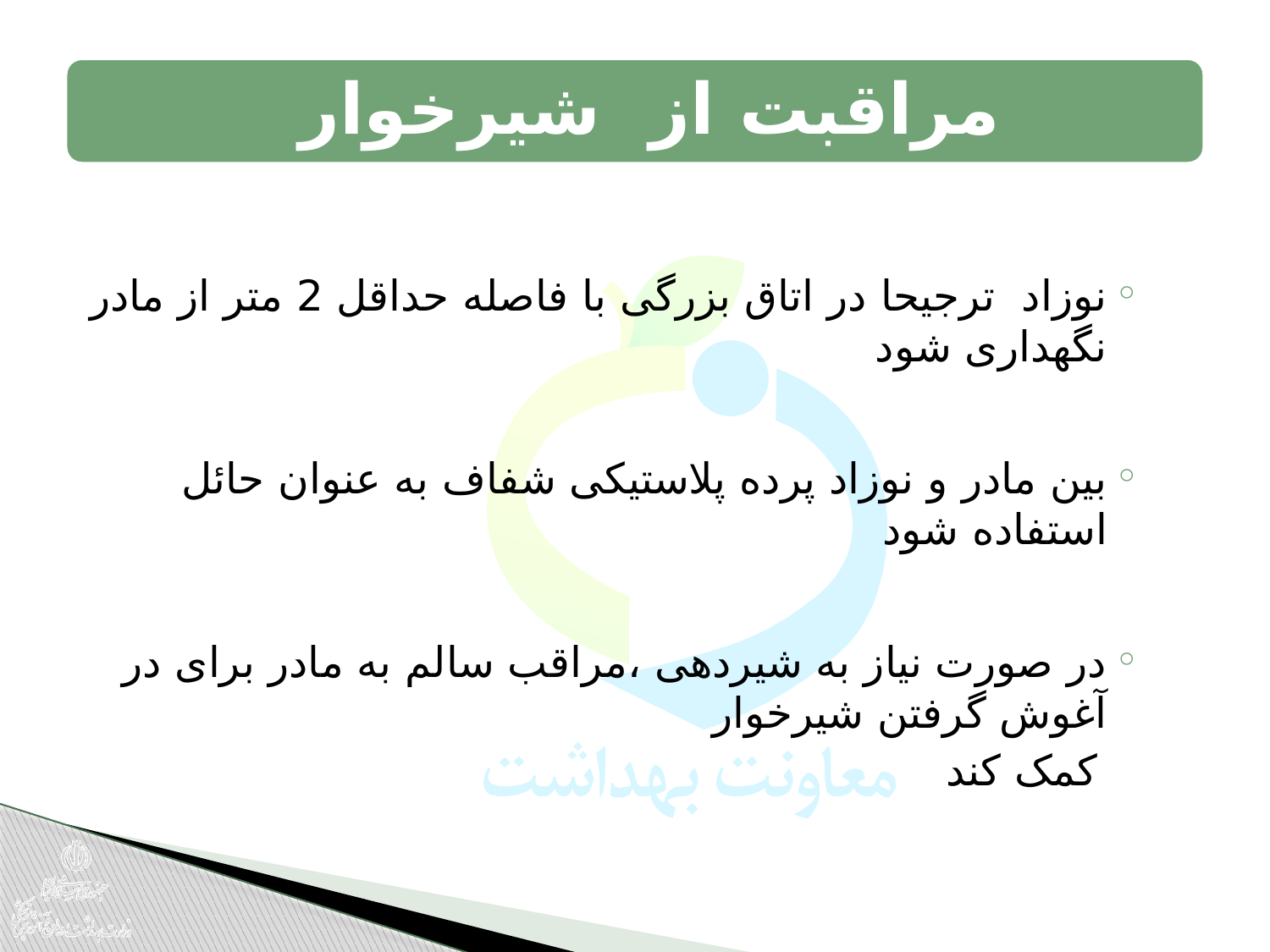

مراقبت از  شیرخوار

نوزاد  ترجیحا در اتاق بزرگی با فاصله حداقل 2 متر از مادر نگهداری شود

بین مادر و نوزاد پرده پلاستیکی شفاف به عنوان حائل استفاده شود

در صورت نیاز به شیردهی ،مراقب سالم به مادر برای در آغوش گرفتن شیرخوار
      کمک کند